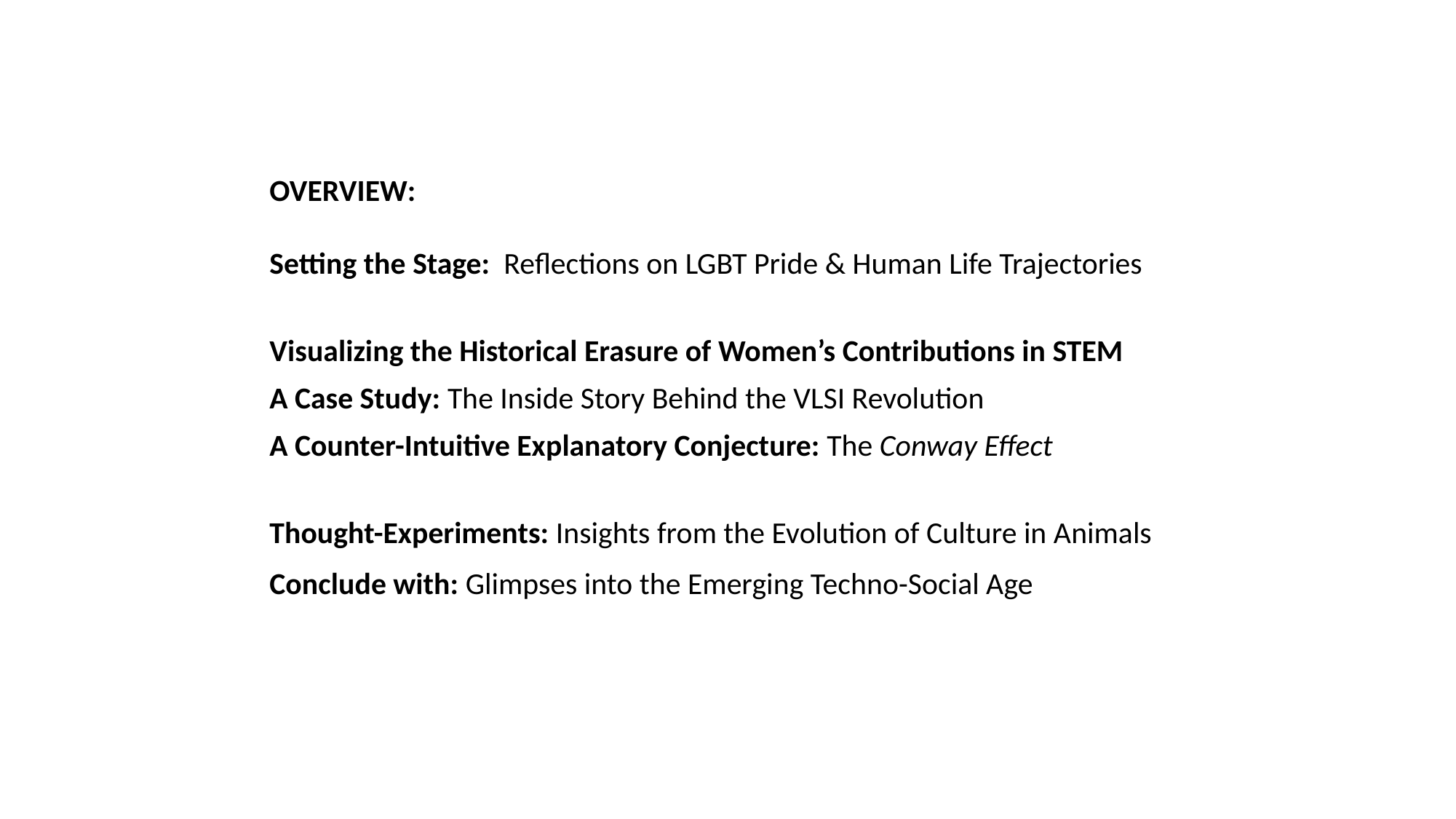

OVERVIEW:

Setting the Stage:  Reflections on LGBT Pride & Human Life Trajectories

Visualizing the Historical Erasure of Women’s Contributions in STEM

A Case Study: The Inside Story Behind the VLSI Revolution

A Counter-Intuitive Explanatory Conjecture: The Conway Effect

Thought-Experiments: Insights from the Evolution of Culture in Animals

Conclude with: Glimpses into the Emerging Techno-Social Age